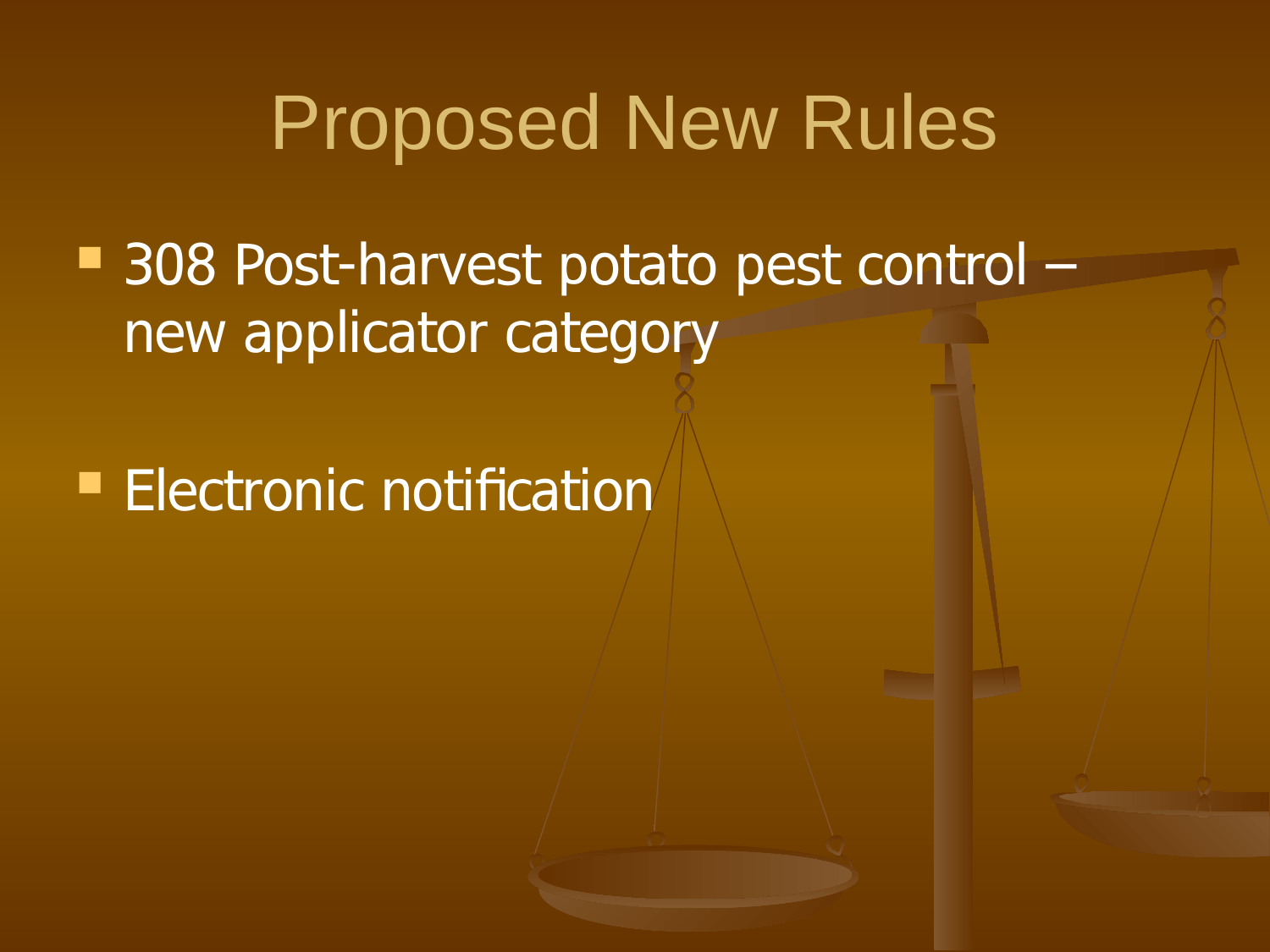

# Proposed New Rules
308 Post-harvest potato pest control – new applicator category

Electronic notification